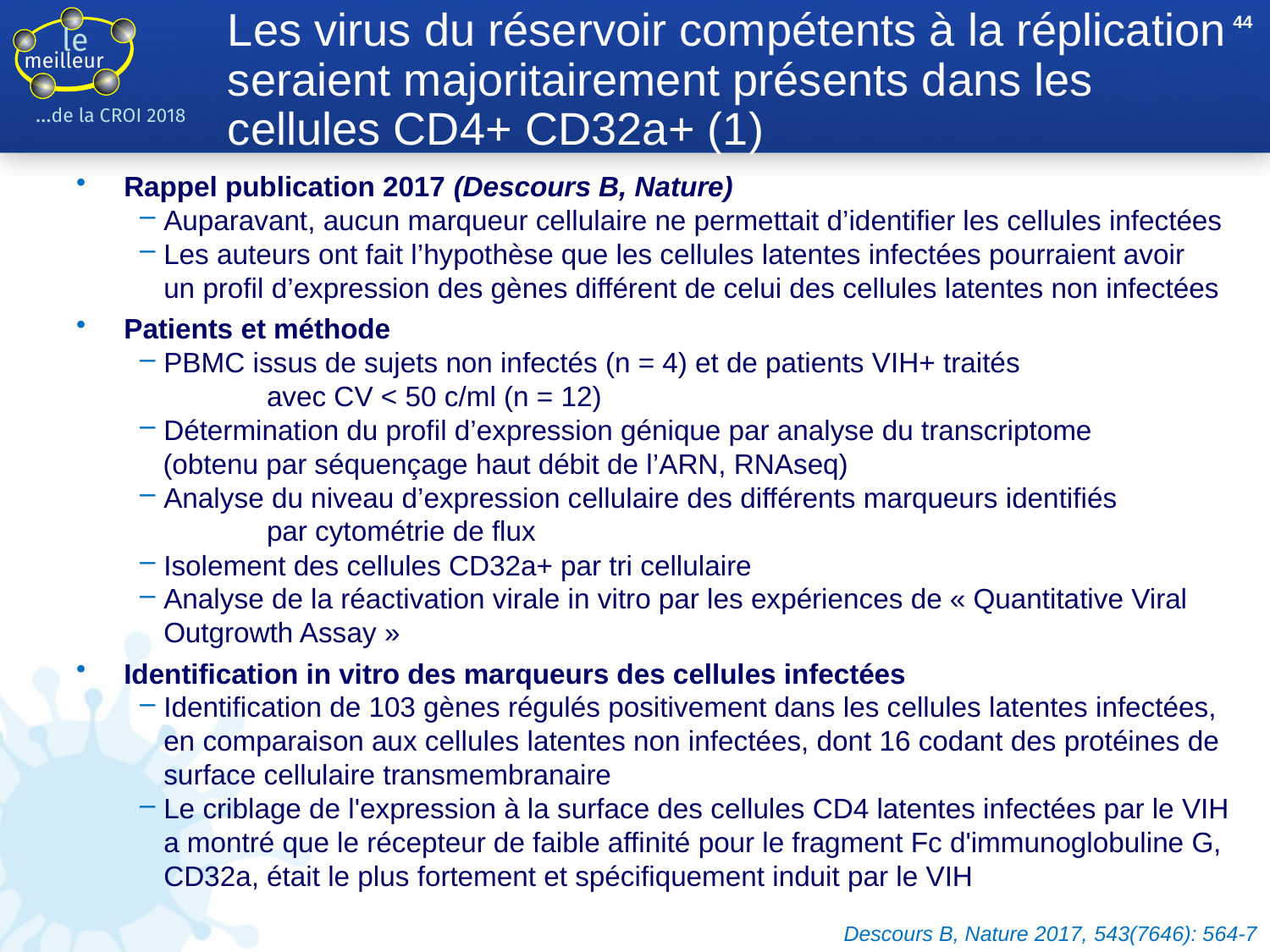

44
# Les virus du réservoir compétents à la réplication seraient majoritairement présents dans les cellules CD4+ CD32a+ (1)
Rappel publication 2017 (Descours B, Nature)
Auparavant, aucun marqueur cellulaire ne permettait d’identifier les cellules infectées
Les auteurs ont fait l’hypothèse que les cellules latentes infectées pourraient avoir  un profil d’expression des gènes différent de celui des cellules latentes non infectées
Patients et méthode
PBMC issus de sujets non infectés (n = 4) et de patients VIH+ traités
	avec CV < 50 c/ml (n = 12)
Détermination du profil d’expression génique par analyse du transcriptome
	(obtenu par séquençage haut débit de l’ARN, RNAseq)
Analyse du niveau d’expression cellulaire des différents marqueurs identifiés
	par cytométrie de flux
Isolement des cellules CD32a+ par tri cellulaire
Analyse de la réactivation virale in vitro par les expériences de « Quantitative Viral Outgrowth Assay »
Identification in vitro des marqueurs des cellules infectées
Identification de 103 gènes régulés positivement dans les cellules latentes infectées, en comparaison aux cellules latentes non infectées, dont 16 codant des protéines de surface cellulaire transmembranaire
Le criblage de l'expression à la surface des cellules CD4 latentes infectées par le VIH a montré que le récepteur de faible affinité pour le fragment Fc d'immunoglobuline G, CD32a, était le plus fortement et spécifiquement induit par le VIH

Descours B, Nature 2017, 543(7646): 564-7